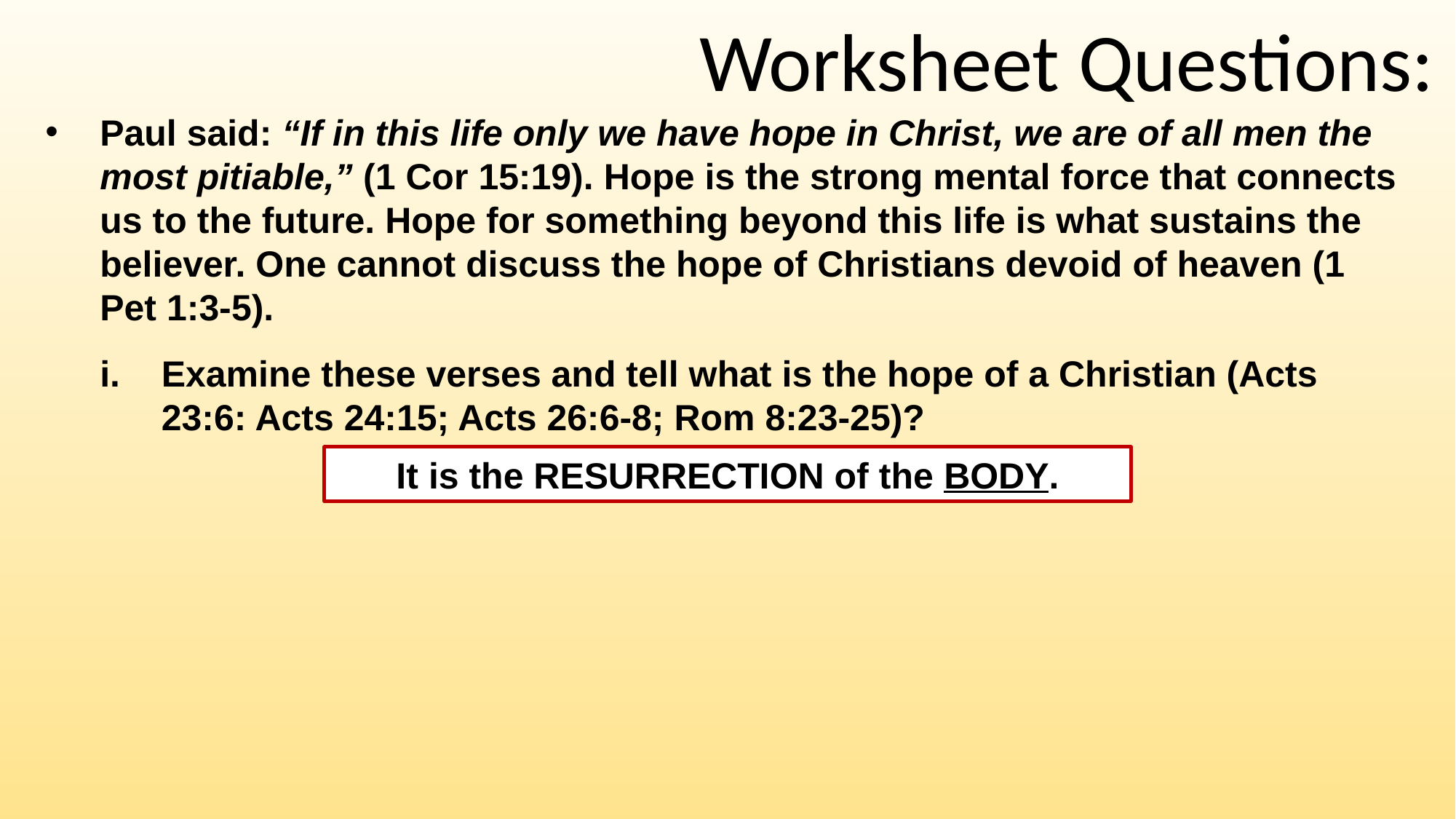

Worksheet Questions:
Paul said: “If in this life only we have hope in Christ, we are of all men the most pitiable,” (1 Cor 15:19). Hope is the strong mental force that connects us to the future. Hope for something beyond this life is what sustains the believer. One cannot discuss the hope of Christians devoid of heaven (1 Pet 1:3-5).
Examine these verses and tell what is the hope of a Christian (Acts 23:6: Acts 24:15; Acts 26:6-8; Rom 8:23-25)?
It is the RESURRECTION of the BODY.